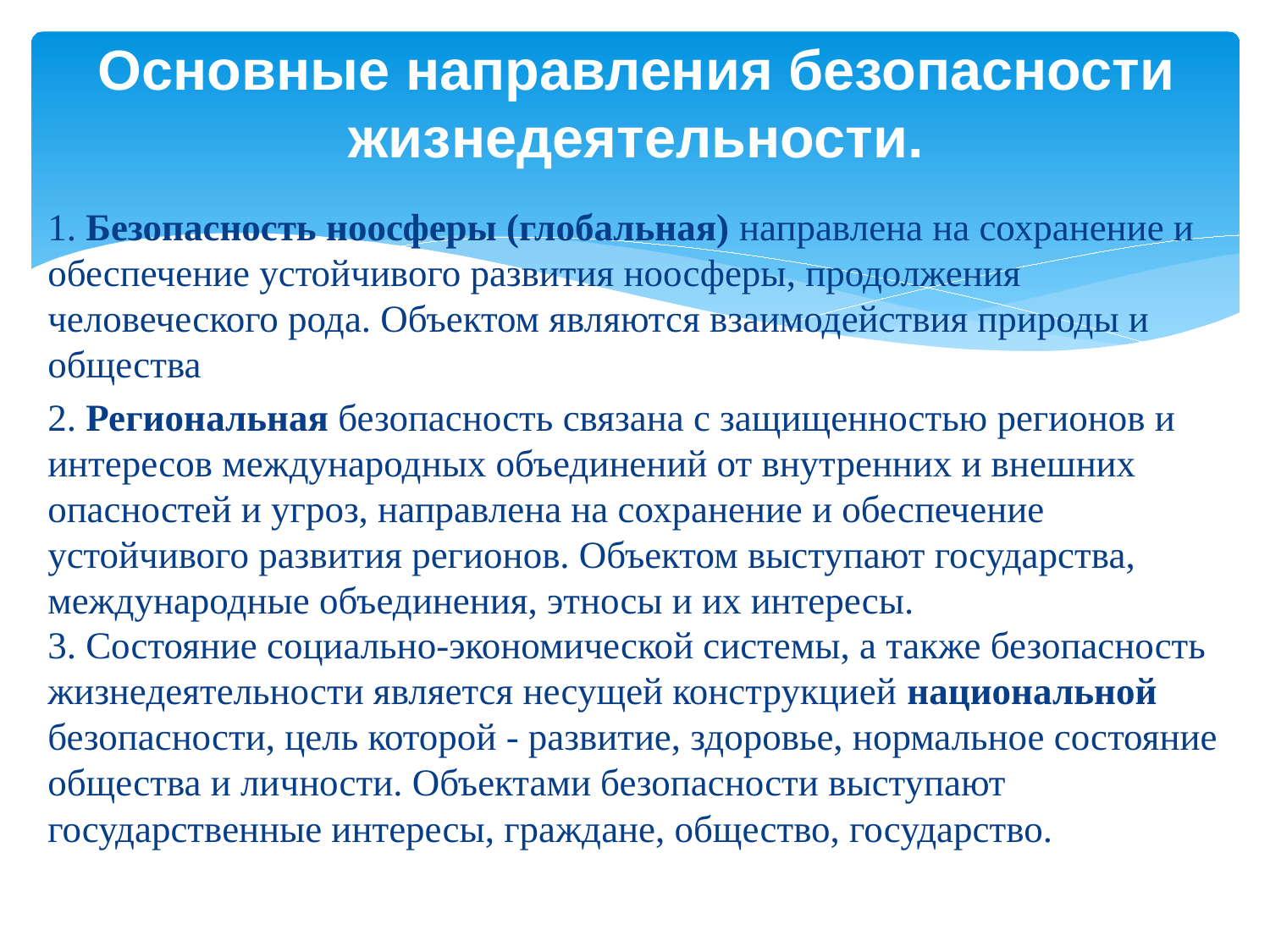

# Основные направления безопасности жизнедеятельности.
1. Безопасность ноосферы (глобальная) направлена на сохранение и обеспечение устойчивого развития ноосферы, продолжения человеческого рода. Объектом являются взаимодействия природы и общества
2. Региональная безопасность связана с защищенностью регионов и интересов международных объединений от внутренних и внешних опасностей и угроз, направлена на сохранение и обеспечение устойчивого развития регионов. Объектом выступают государства, международные объединения, этносы и их интересы.
3. Состояние социально-экономической системы, а также безопасность жизнедеятельности является несущей конструкцией национальной безопасности, цель которой - развитие, здоровье, нормальное состояние общества и личности. Объектами безопасности выступают государственные интересы, граждане, общество, государство.